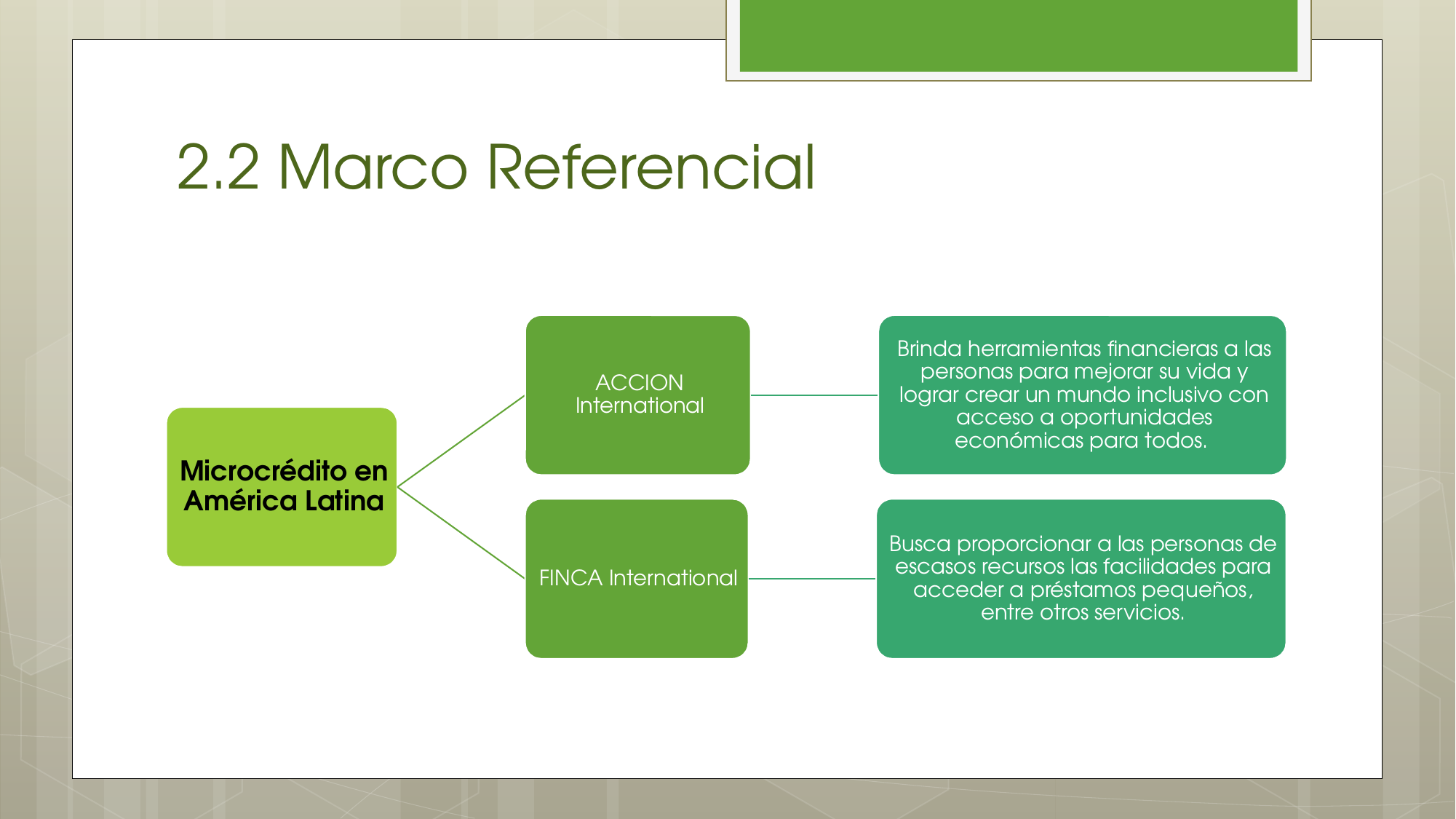

# 2.2 Marco Referencial
Microcrédito en América Latina

ACCION International

Brinda herramientas financieras a las personas para mejorar su vida y lograr crear un mundo inclusivo con acceso a oportunidades económicas para todos.

FINCA International

Busca proporcionar a las personas de escasos recursos las facilidades para acceder a préstamos pequeños, entre otros servicios.